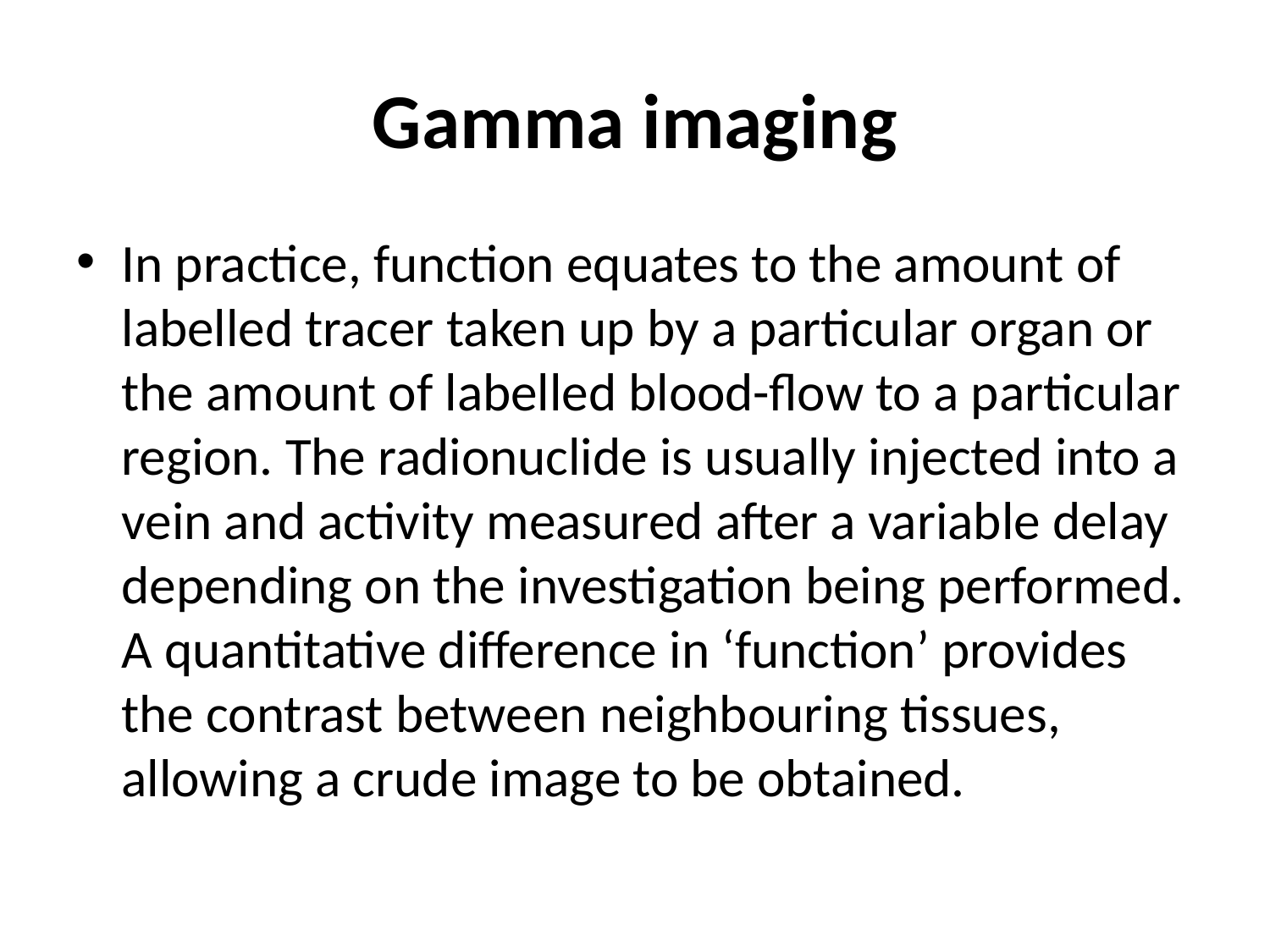

# Gamma imaging
In practice, function equates to the amount of labelled tracer taken up by a particular organ or the amount of labelled blood-flow to a particular region. The radionuclide is usually injected into a vein and activity measured after a variable delay depending on the investigation being performed. A quantitative difference in ‘function’ provides the contrast between neighbouring tissues, allowing a crude image to be obtained.